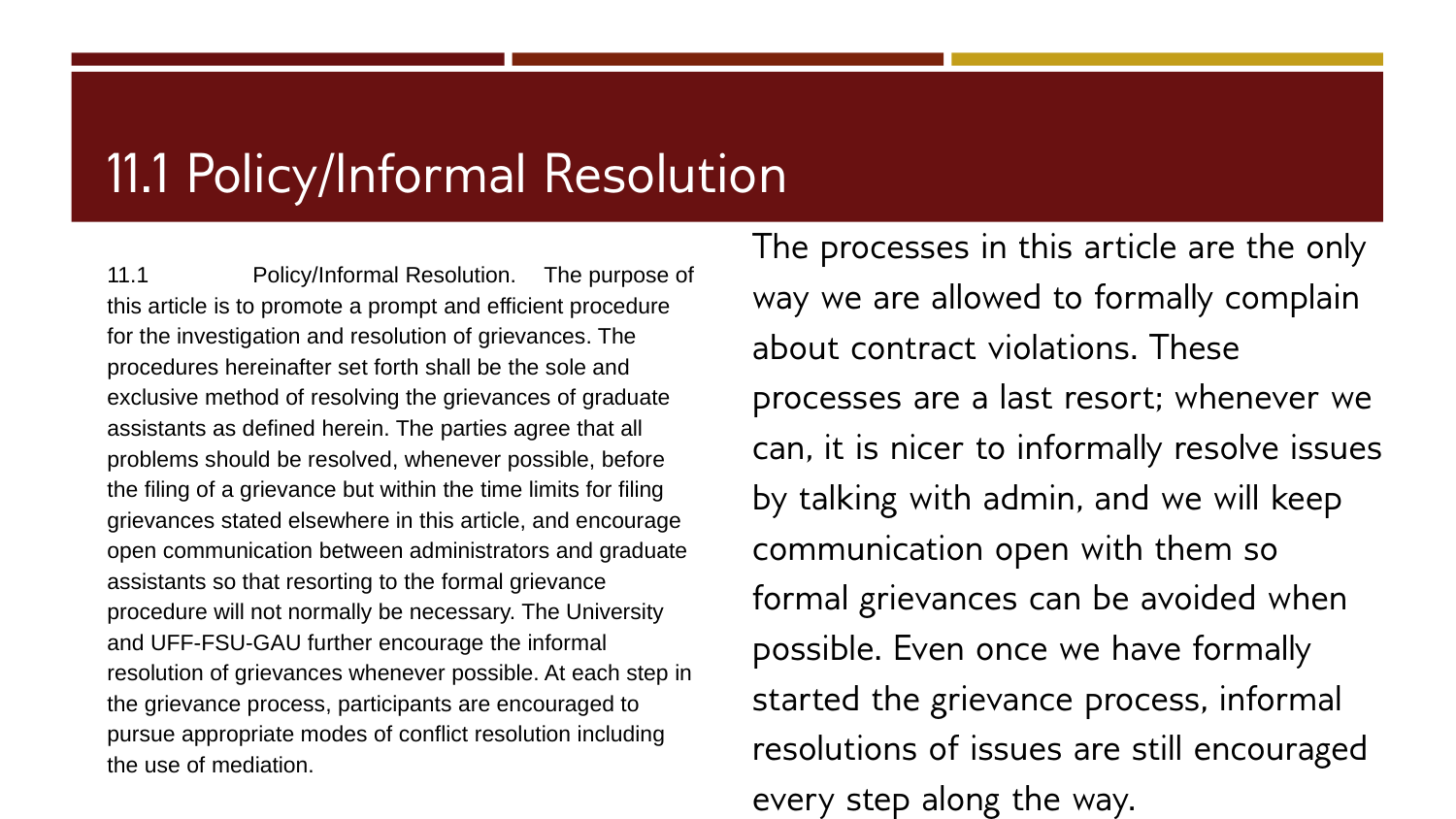

# 11.1 Policy/Informal Resolution
11.1 	Policy/Informal Resolution. 	The purpose of this article is to promote a prompt and efficient procedure for the investigation and resolution of grievances. The procedures hereinafter set forth shall be the sole and exclusive method of resolving the grievances of graduate assistants as defined herein. The parties agree that all problems should be resolved, whenever possible, before the filing of a grievance but within the time limits for filing grievances stated elsewhere in this article, and encourage open communication between administrators and graduate assistants so that resorting to the formal grievance procedure will not normally be necessary. The University and UFF-FSU-GAU further encourage the informal resolution of grievances whenever possible. At each step in the grievance process, participants are encouraged to pursue appropriate modes of conflict resolution including the use of mediation.
The processes in this article are the only way we are allowed to formally complain about contract violations. These processes are a last resort; whenever we can, it is nicer to informally resolve issues by talking with admin, and we will keep communication open with them so formal grievances can be avoided when possible. Even once we have formally started the grievance process, informal resolutions of issues are still encouraged every step along the way.